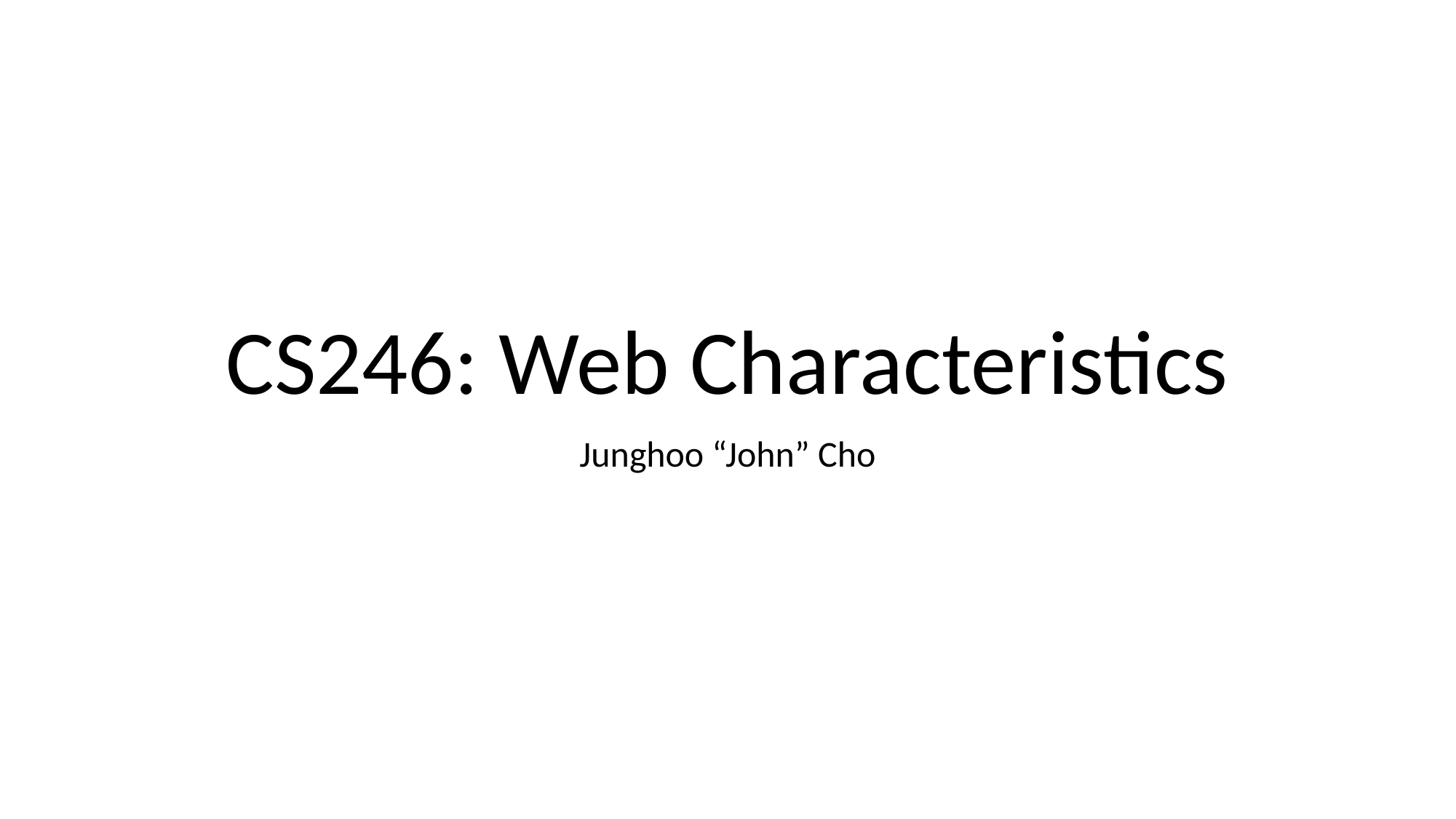

# CS246: Web Characteristics
Junghoo “John” Cho